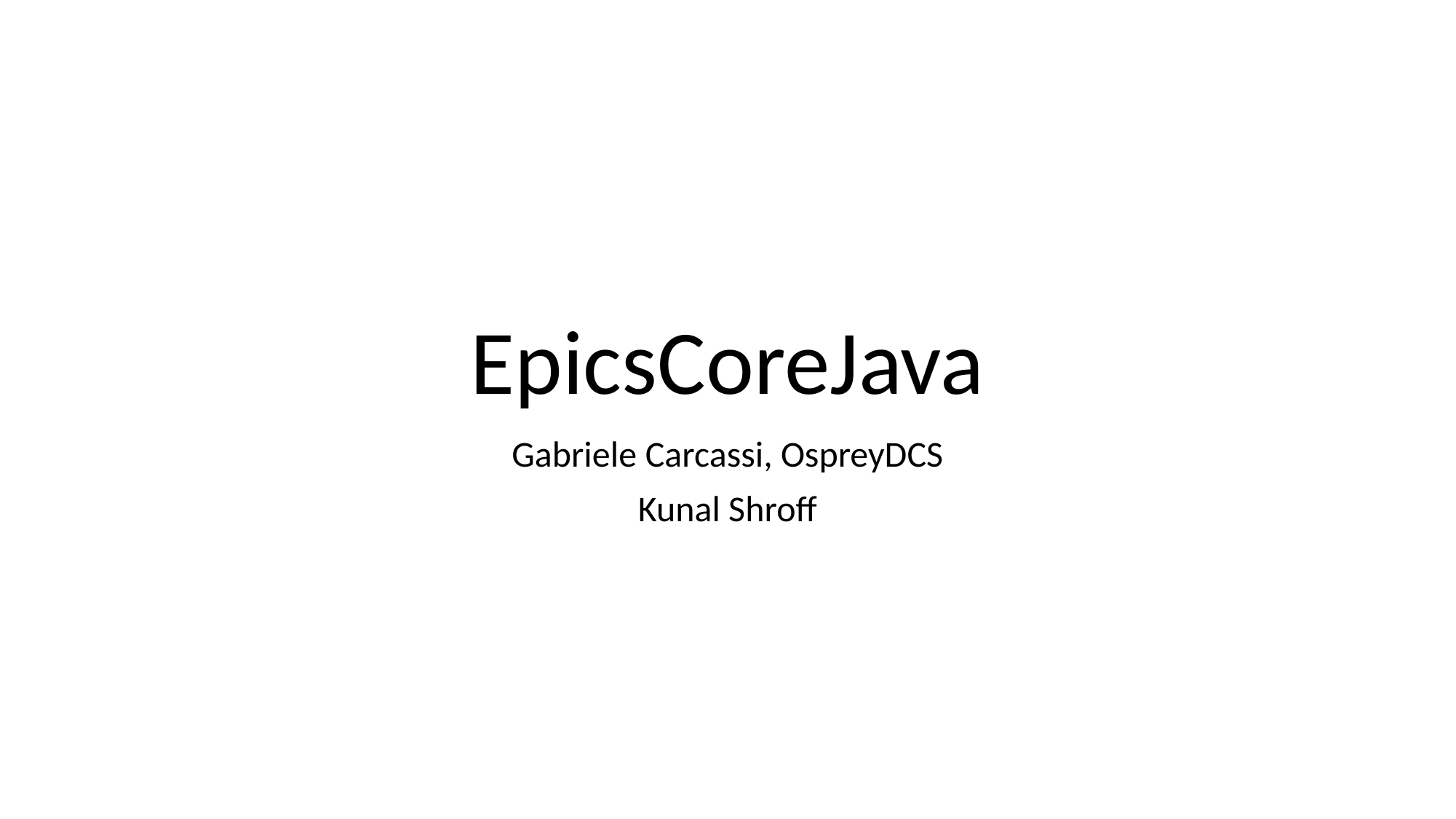

# EpicsCoreJava
Gabriele Carcassi, OspreyDCS
Kunal Shroff